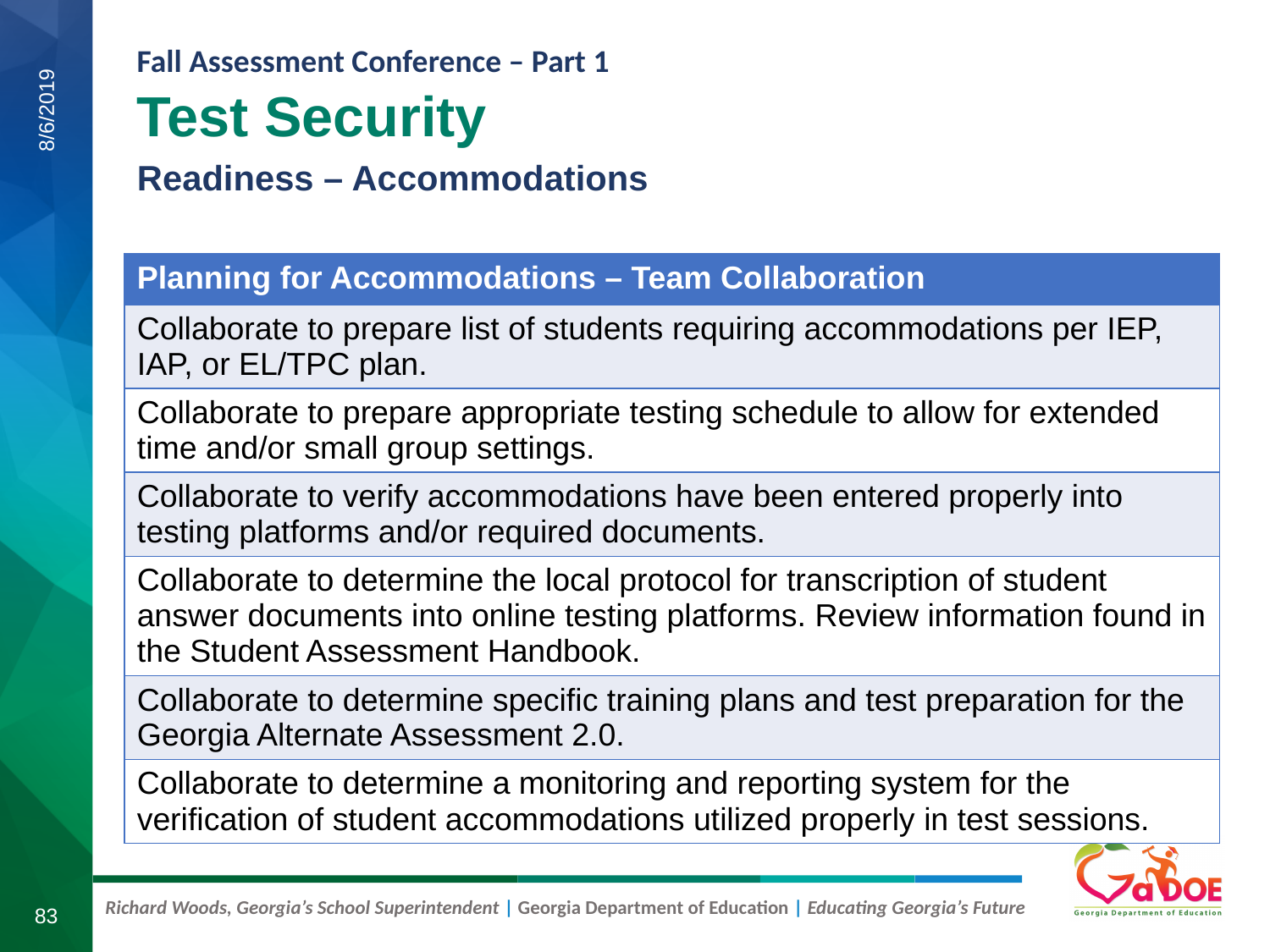

Test Security
Readiness – Accommodations
8/6/2019
| Planning for Accommodations – Team Collaboration |
| --- |
| Collaborate to prepare list of students requiring accommodations per IEP, IAP, or EL/TPC plan. |
| Collaborate to prepare appropriate testing schedule to allow for extended time and/or small group settings. |
| Collaborate to verify accommodations have been entered properly into testing platforms and/or required documents. |
| Collaborate to determine the local protocol for transcription of student answer documents into online testing platforms. Review information found in the Student Assessment Handbook. |
| Collaborate to determine specific training plans and test preparation for the Georgia Alternate Assessment 2.0. |
| Collaborate to determine a monitoring and reporting system for the verification of student accommodations utilized properly in test sessions. |
83